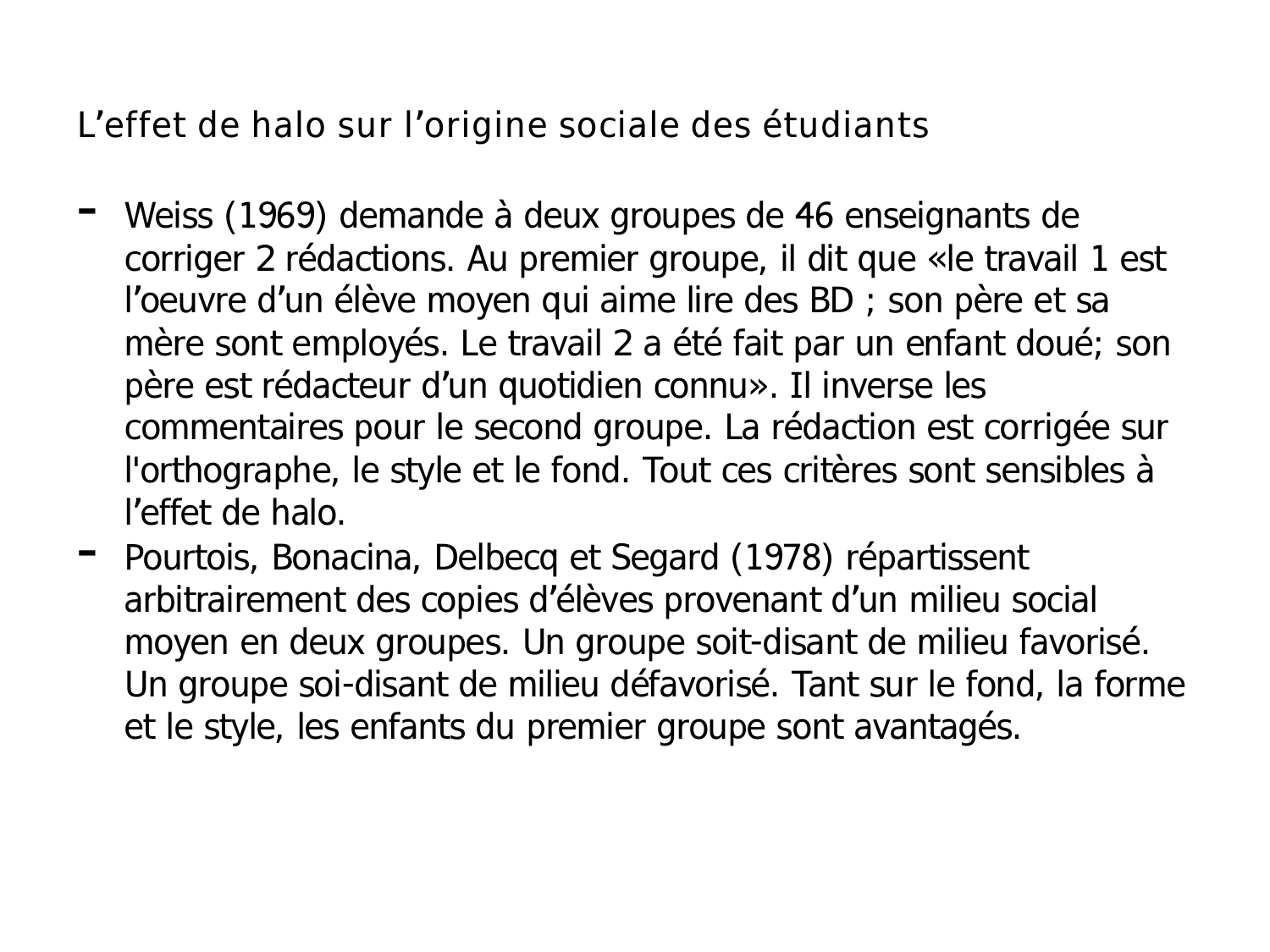

L’effet de halo sur l’origine sociale des étudiants

Weiss (1969) demande à deux groupes de 46 enseignants de corriger 2 rédactions. Au premier groupe, il dit que «le travail 1 est l’oeuvre d’un élève moyen qui aime lire des BD ; son père et sa mère sont employés. Le travail 2 a été fait par un enfant doué; son père est rédacteur d’un quotidien connu». Il inverse les commentaires pour le second groupe. La rédaction est corrigée sur l'orthographe, le style et le fond. Tout ces critères sont sensibles à l’effet de halo.
Pourtois, Bonacina, Delbecq et Segard (1978) répartissent arbitrairement des copies d’élèves provenant d’un milieu social moyen en deux groupes. Un groupe soit-disant de milieu favorisé. Un groupe soi-disant de milieu défavorisé. Tant sur le fond, la forme et le style, les enfants du premier groupe sont avantagés.